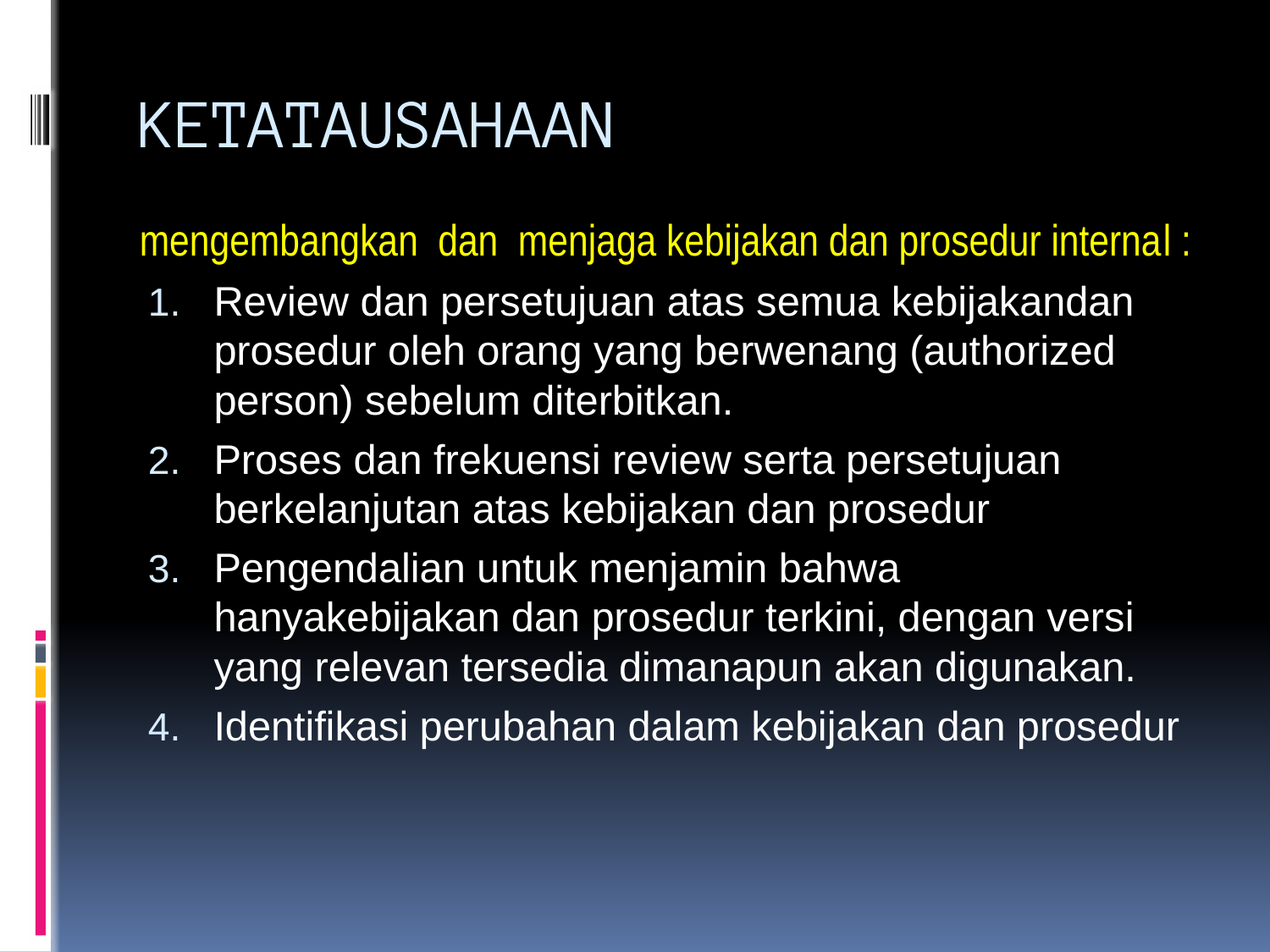

# KETATAUSAHAAN
mengembangkan  dan  menjaga kebijakan dan prosedur internal :
Review dan persetujuan atas semua kebijakandan prosedur oleh orang yang berwenang (authorized person) sebelum diterbitkan.
Proses dan frekuensi review serta persetujuan berkelanjutan atas kebijakan dan prosedur
Pengendalian untuk menjamin bahwa hanyakebijakan dan prosedur terkini, dengan versi yang relevan tersedia dimanapun akan digunakan.
Identifikasi perubahan dalam kebijakan dan prosedur